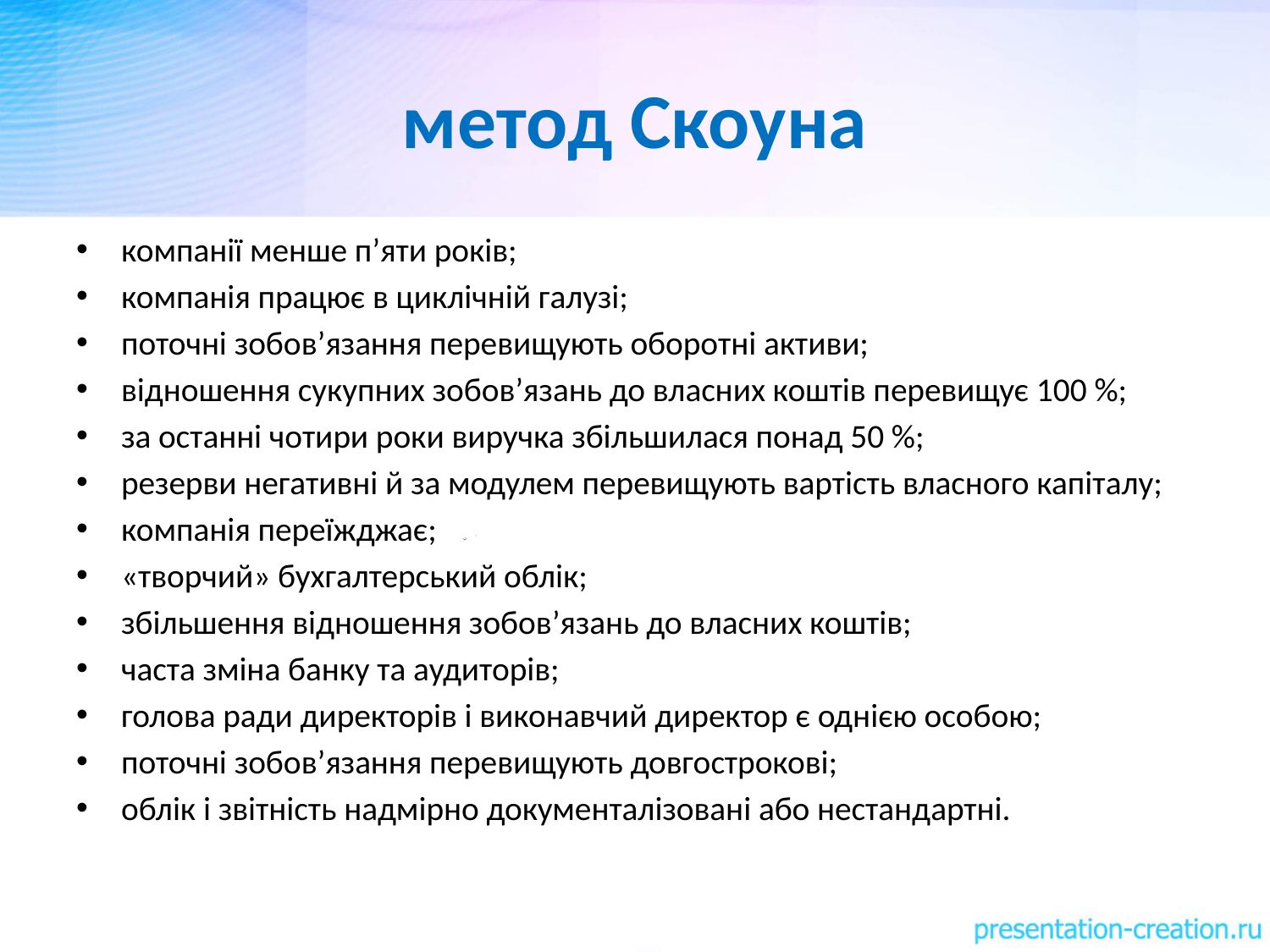

# метод Скоуна
компанії менше п’яти років;
компанія працює в циклічній галузі;
поточні зобов’язання перевищують оборотні активи;
відношення сукупних зобов’язань до власних коштів перевищує 100 %;
за останні чотири роки виручка збільшилася понад 50 %;
резерви негативні й за модулем перевищують вартість власного капіталу;
компанія переїжджає;
«творчий» бухгалтерський облік;
збільшення відношення зобов’язань до власних коштів;
часта зміна банку та аудиторів;
голова ради директорів і виконавчий директор є однією особою;
поточні зобов’язання перевищують довгострокові;
облік і звітність надмірно документалізовані або нестандартні.